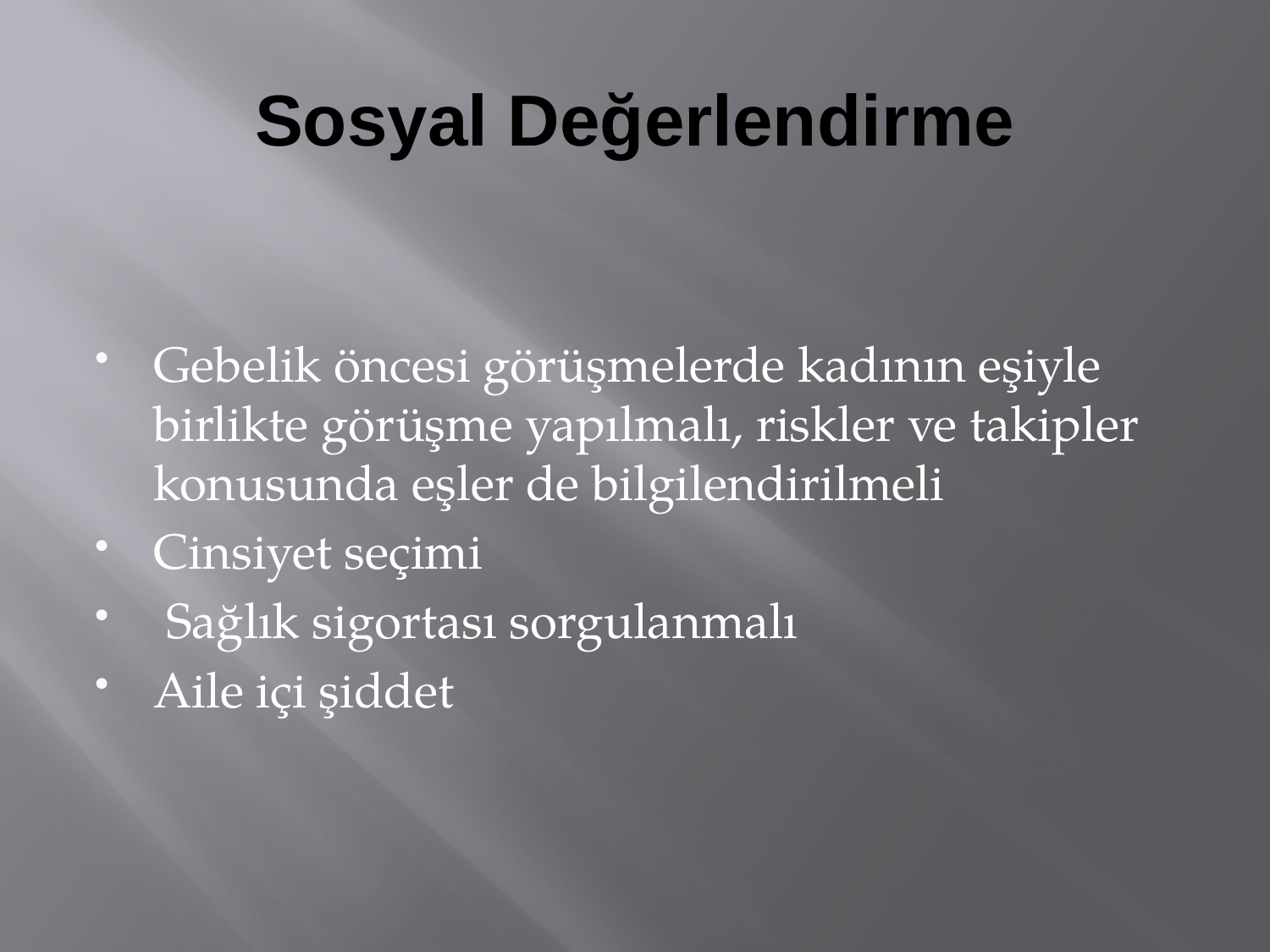

# Sosyal Değerlendirme
Gebelik öncesi görüşmelerde kadının eşiyle birlikte görüşme yapılmalı, riskler ve takipler konusunda eşler de bilgilendirilmeli
Cinsiyet seçimi
 Sağlık sigortası sorgulanmalı
Aile içi şiddet